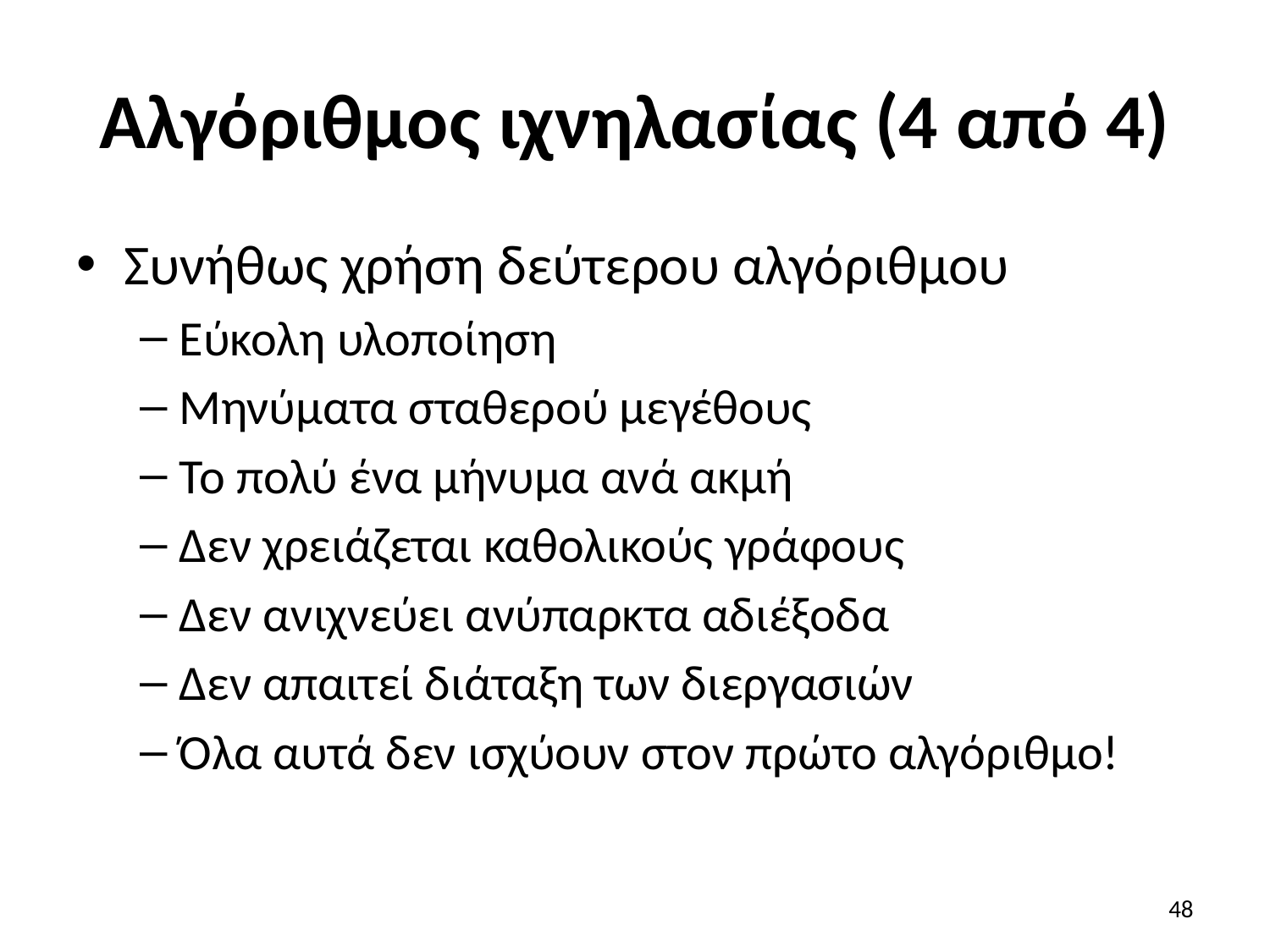

# Αλγόριθμος ιχνηλασίας (4 από 4)
Συνήθως χρήση δεύτερου αλγόριθμου
Εύκολη υλοποίηση
Μηνύματα σταθερού μεγέθους
Το πολύ ένα μήνυμα ανά ακμή
Δεν χρειάζεται καθολικούς γράφους
Δεν ανιχνεύει ανύπαρκτα αδιέξοδα
Δεν απαιτεί διάταξη των διεργασιών
Όλα αυτά δεν ισχύουν στον πρώτο αλγόριθμο!
48